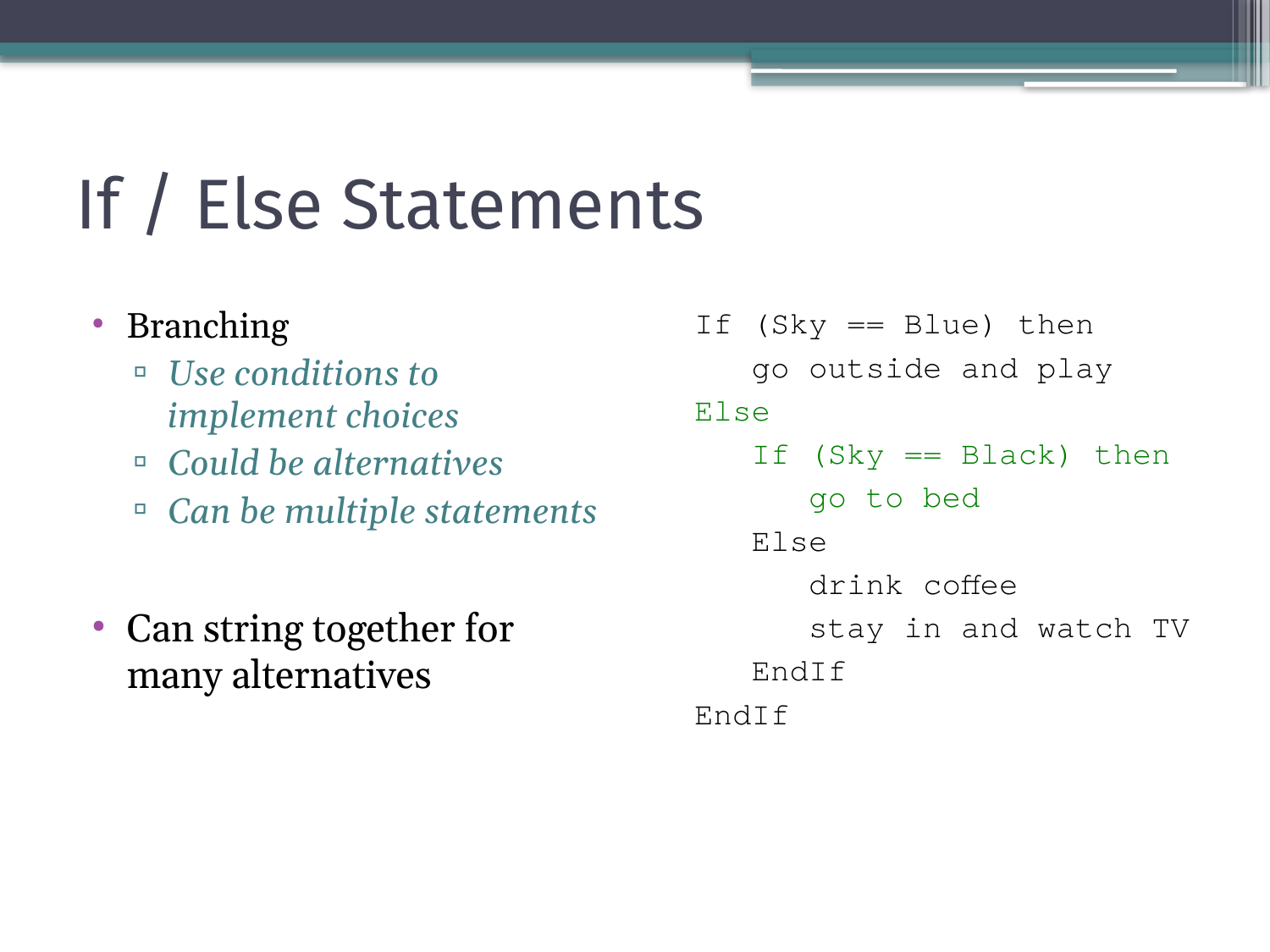

# If / Else Statements
Branching
Use conditions to implement choices
Could be alternatives
Can be multiple statements

Can string together for many alternatives

If (Sky == Blue) then
   go outside and play
Else
   If (Sky == Black) then
      go to bed
   Else
      drink coffee
      stay in and watch TV
   EndIf
EndIf